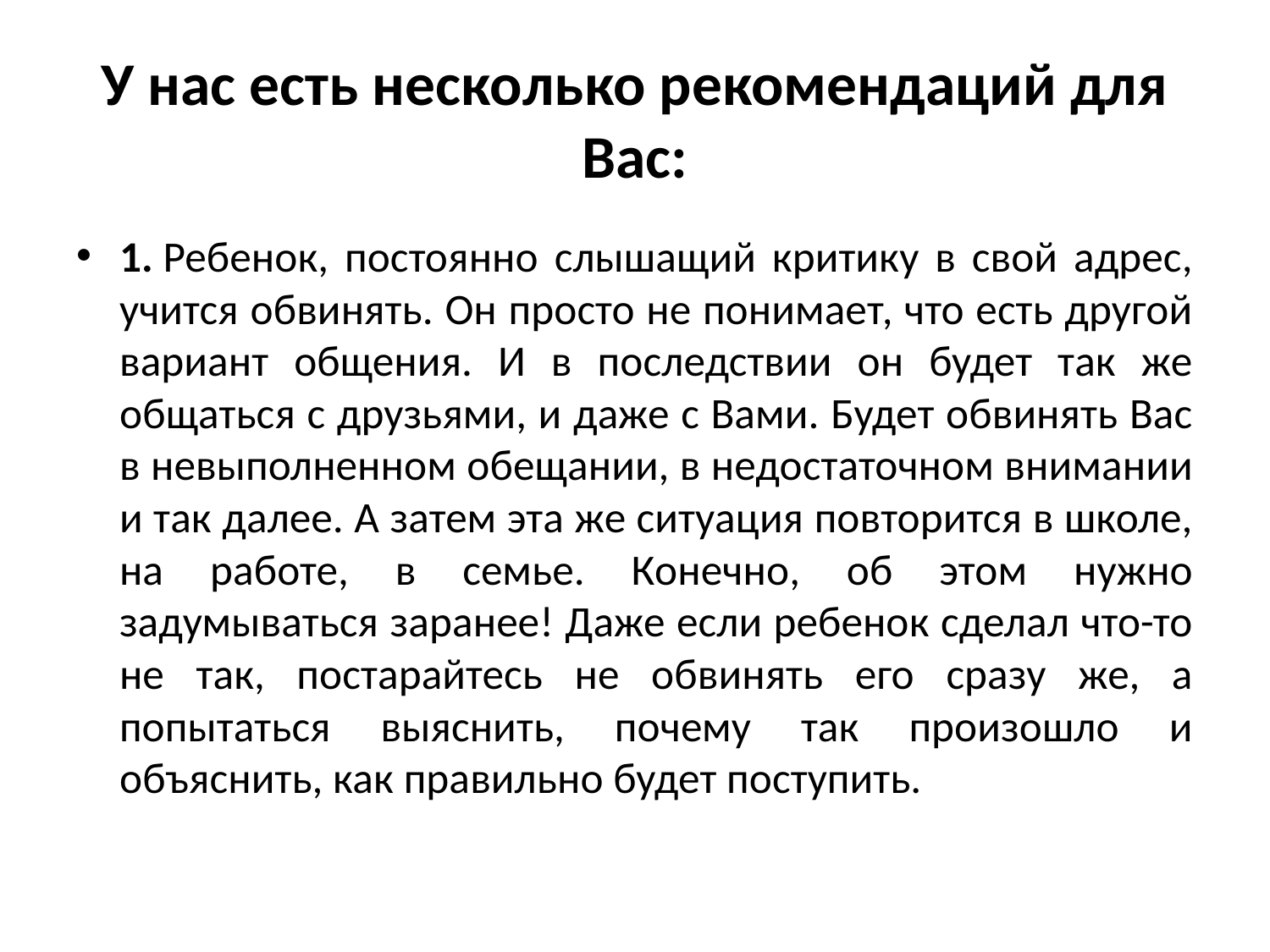

# У нас есть несколько рекомендаций для Вас:
1. Ребенок, постоянно слышащий критику в свой адрес, учится обвинять. Он просто не понимает, что есть другой вариант общения. И в последствии он будет так же общаться с друзьями, и даже с Вами. Будет обвинять Вас в невыполненном обещании, в недостаточном внимании и так далее. А затем эта же ситуация повторится в школе, на работе, в семье. Конечно, об этом нужно задумываться заранее! Даже если ребенок сделал что-то не так, постарайтесь не обвинять его сразу же, а попытаться выяснить, почему так произошло и объяснить, как правильно будет поступить.